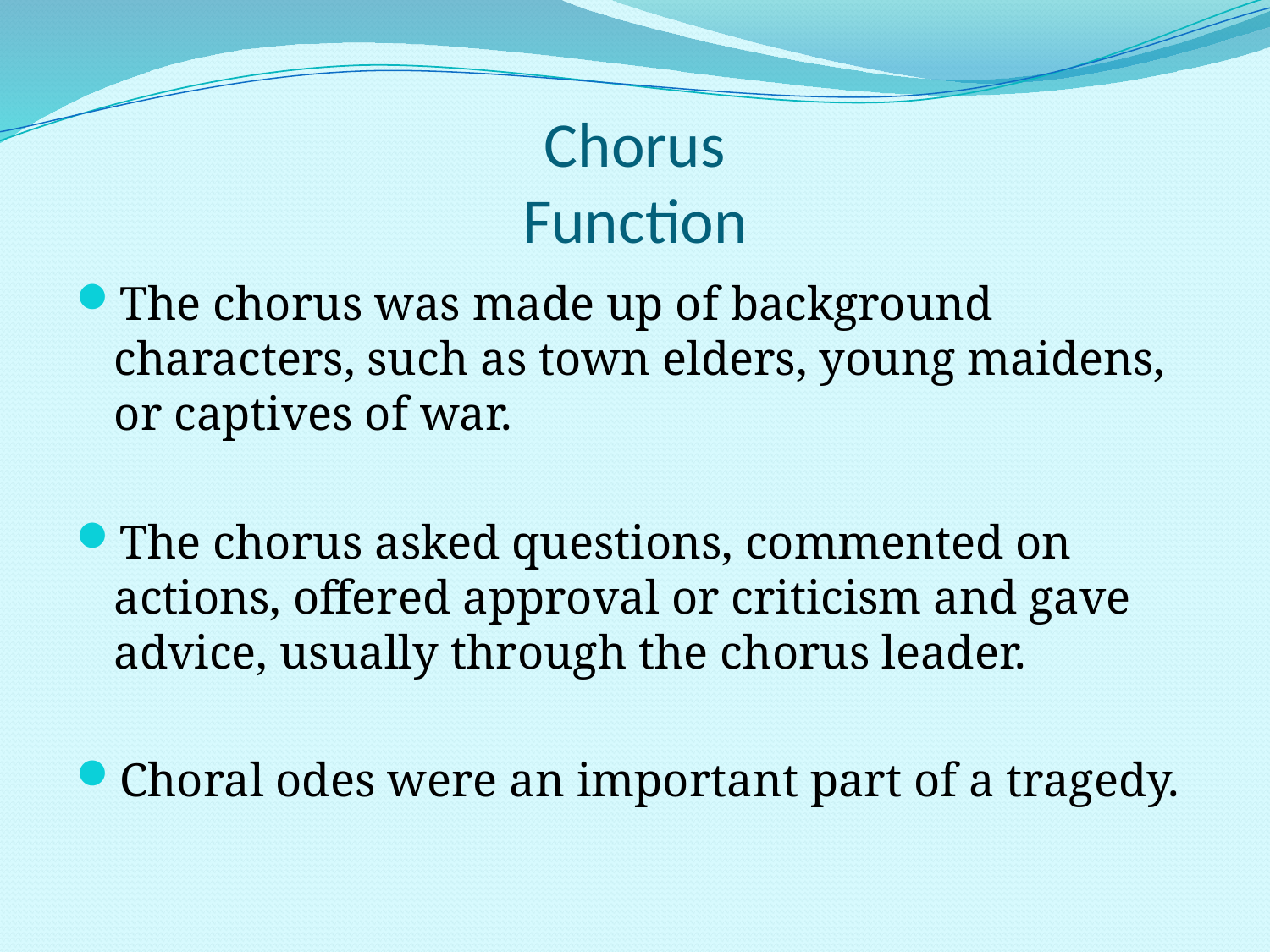

# Chorus Function
The chorus was made up of background characters, such as town elders, young maidens, or captives of war.

The chorus asked questions, commented on actions, offered approval or criticism and gave advice, usually through the chorus leader.

Choral odes were an important part of a tragedy.